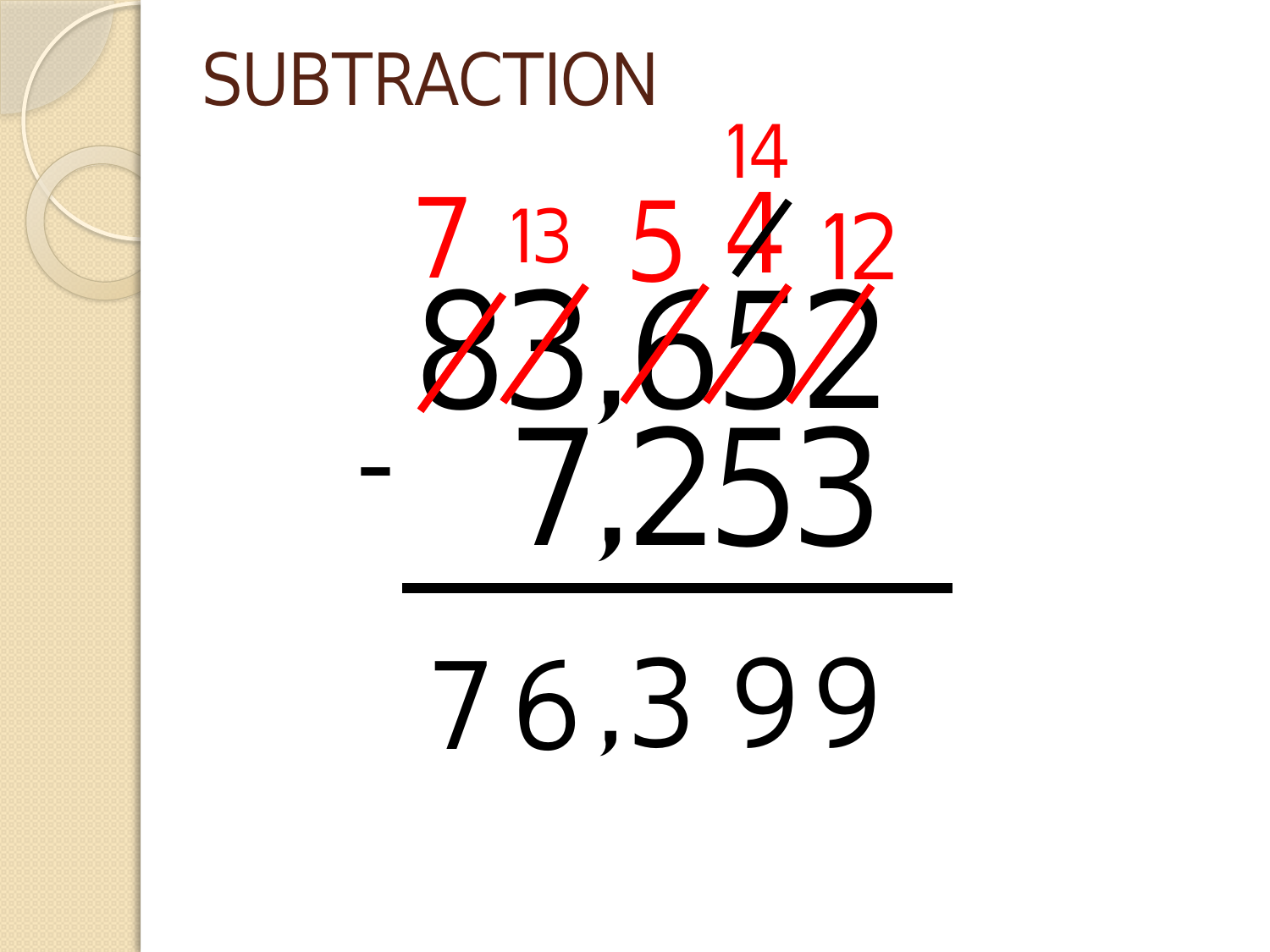

# SUBTRACTION
14
4
7
5
12
13
83,652
  7,253
-
,
3
9
9
7
6